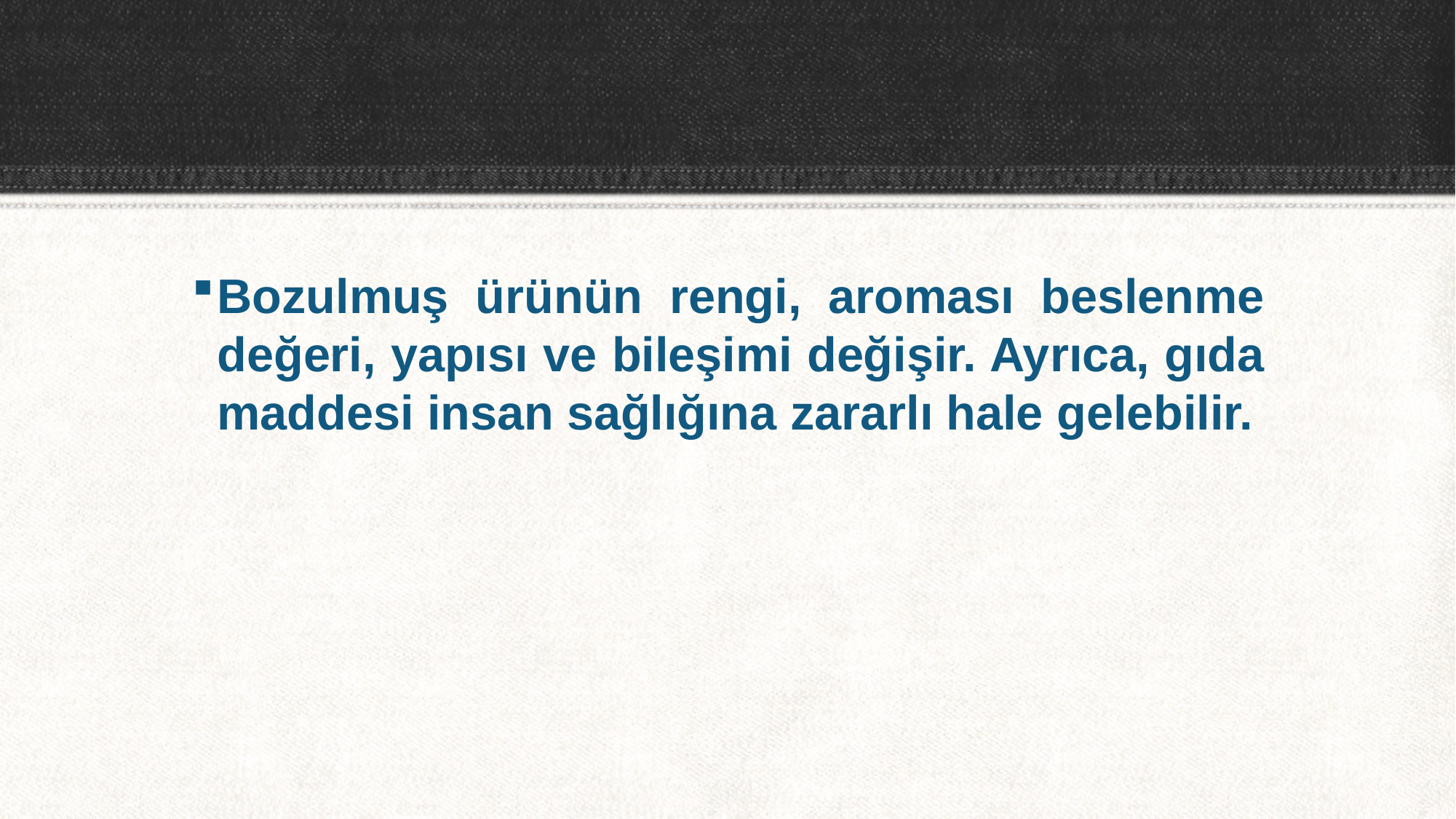

Bozulmuş ürünün rengi, aroması beslenme değeri, yapısı ve bileşimi değişir. Ayrıca, gıda maddesi insan sağlığına zararlı hale gelebilir.